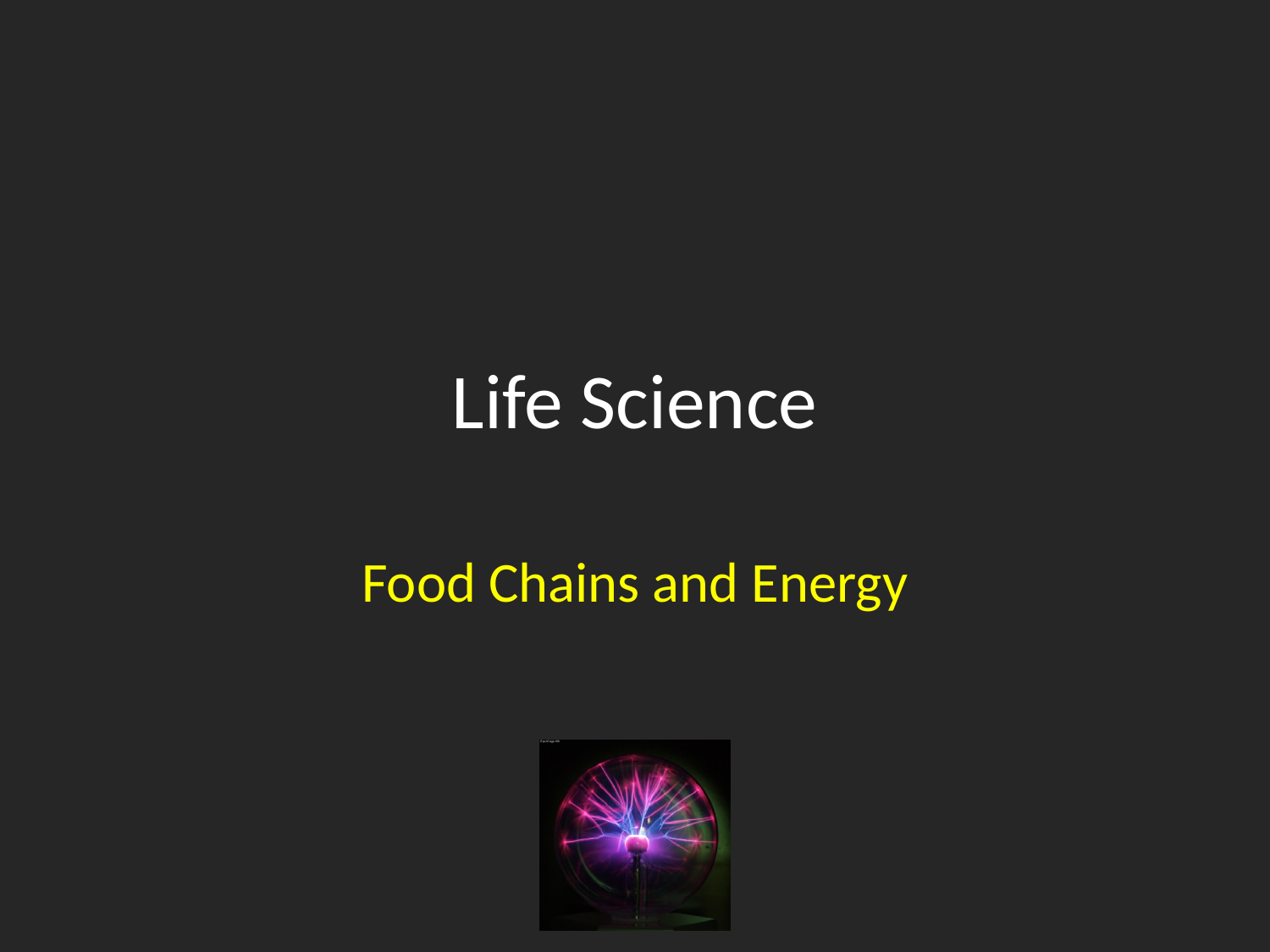

# Life Science
Food Chains and Energy